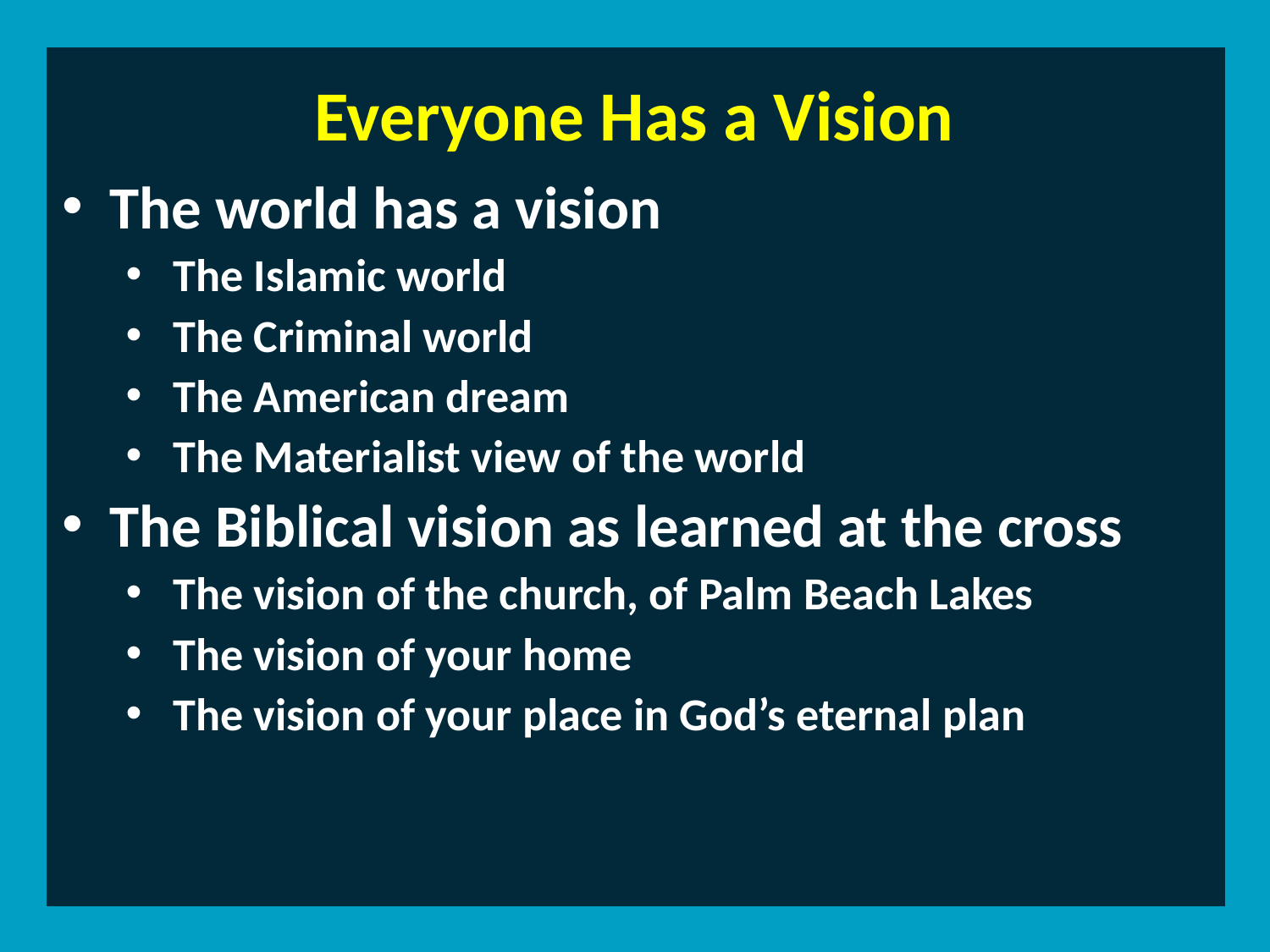

Everyone Has a Vision
The world has a vision
The Islamic world
The Criminal world
The American dream
The Materialist view of the world
The Biblical vision as learned at the cross
The vision of the church, of Palm Beach Lakes
The vision of your home
The vision of your place in God’s eternal plan